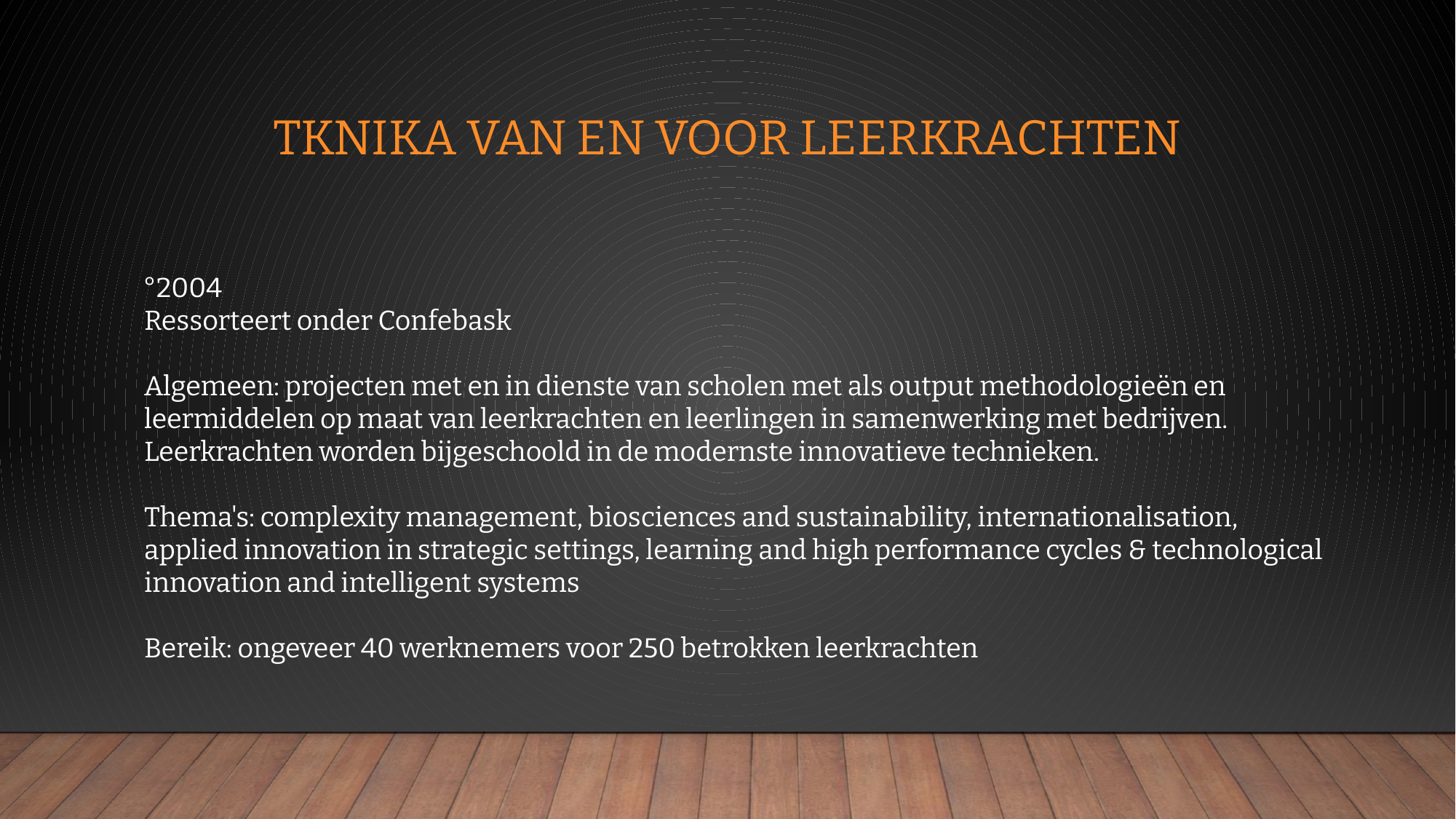

# TKNIKA van en voor leerkrachten
°2004
Ressorteert onder Confebask

Algemeen: projecten met en in dienste van scholen met als output methodologieën en leermiddelen op maat van leerkrachten en leerlingen in samenwerking met bedrijven. Leerkrachten worden bijgeschoold in de modernste innovatieve technieken.

Thema's: complexity management, biosciences and sustainability, internationalisation, applied innovation in strategic settings, learning and high performance cycles & technological innovation and intelligent systems

Bereik: ongeveer 40 werknemers voor 250 betrokken leerkrachten